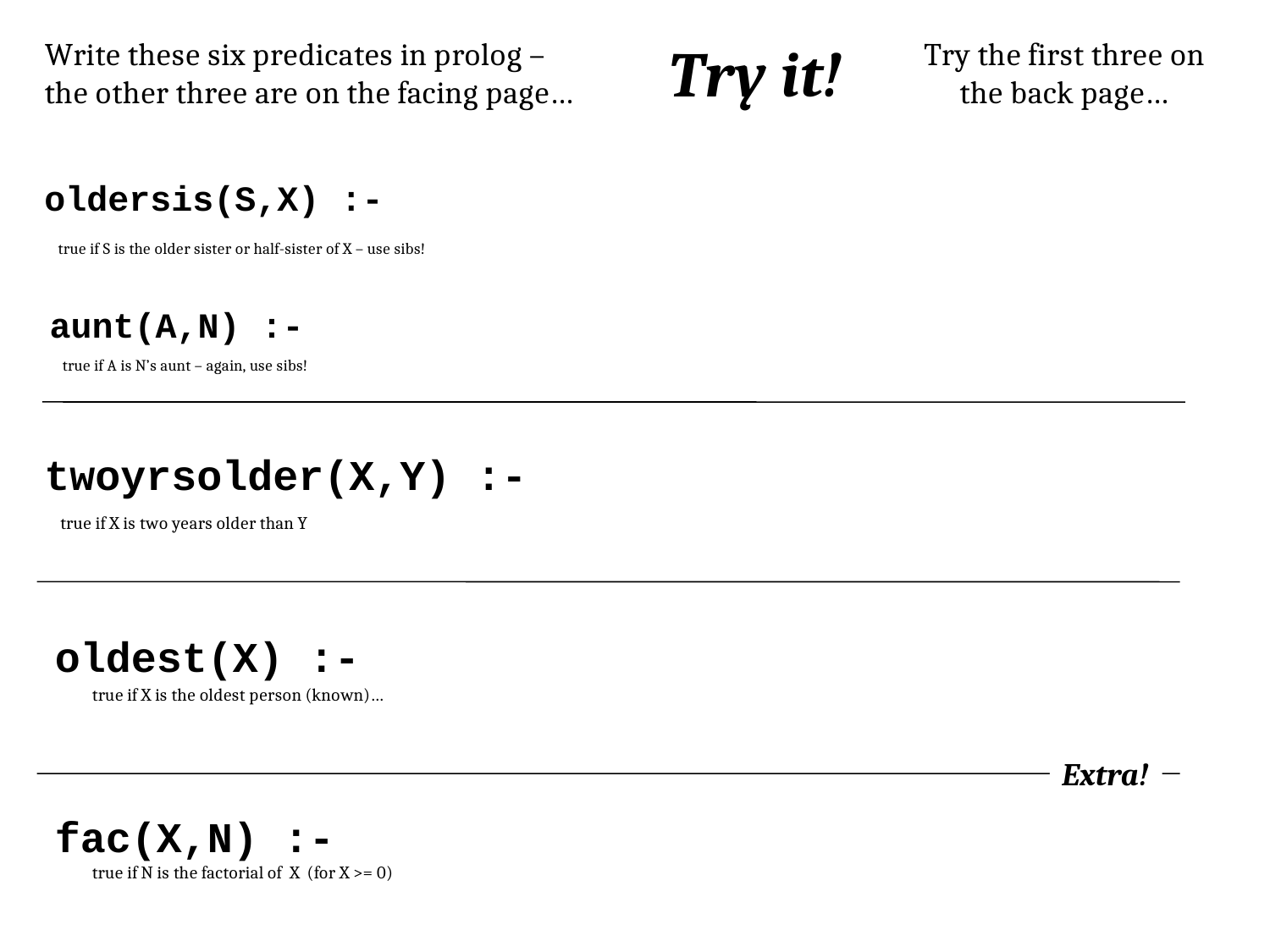

Try the first three on the back page…
Write these six predicates in prolog – the other three are on the facing page…
Try it!
oldersis(S,X) :-
true if S is the older sister or half-sister of X – use sibs!
aunt(A,N) :-
true if A is N’s aunt – again, use sibs!

twoyrsolder(X,Y) :-
true if X is two years older than Y

oldest(X) :-
true if X is the oldest person (known)…
Extra!

fac(X,N) :-
true if N is the factorial of  X  (for X >= 0)